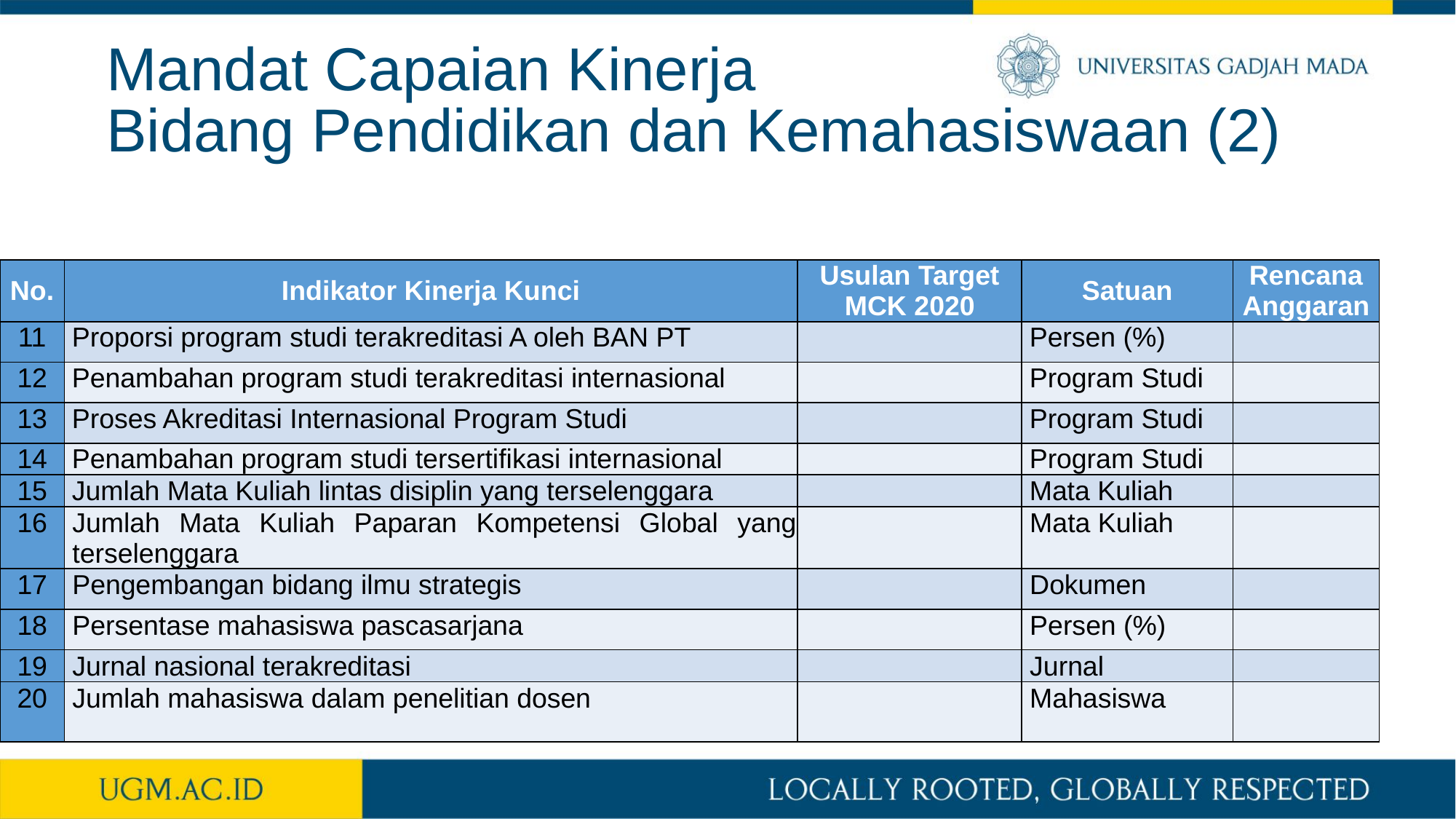

# Mandat Capaian Kinerja Bidang Pendidikan dan Kemahasiswaan (2)
| No. | Indikator Kinerja Kunci | Usulan Target MCK 2020 | Satuan | Rencana Anggaran |
| --- | --- | --- | --- | --- |
| 11 | Proporsi program studi terakreditasi A oleh BAN PT |  | Persen (%) |  |
| 12 | Penambahan program studi terakreditasi internasional |  | Program Studi |  |
| 13 | Proses Akreditasi Internasional Program Studi |  | Program Studi |  |
| 14 | Penambahan program studi tersertifikasi internasional |  | Program Studi |  |
| 15 | Jumlah Mata Kuliah lintas disiplin yang terselenggara |  | Mata Kuliah |  |
| 16 | Jumlah Mata Kuliah Paparan Kompetensi Global yang terselenggara |  | Mata Kuliah |  |
| 17 | Pengembangan bidang ilmu strategis |  | Dokumen |  |
| 18 | Persentase mahasiswa pascasarjana |  | Persen (%) |  |
| 19 | Jurnal nasional terakreditasi |  | Jurnal |  |
| 20 | Jumlah mahasiswa dalam penelitian dosen |  | Mahasiswa |  |